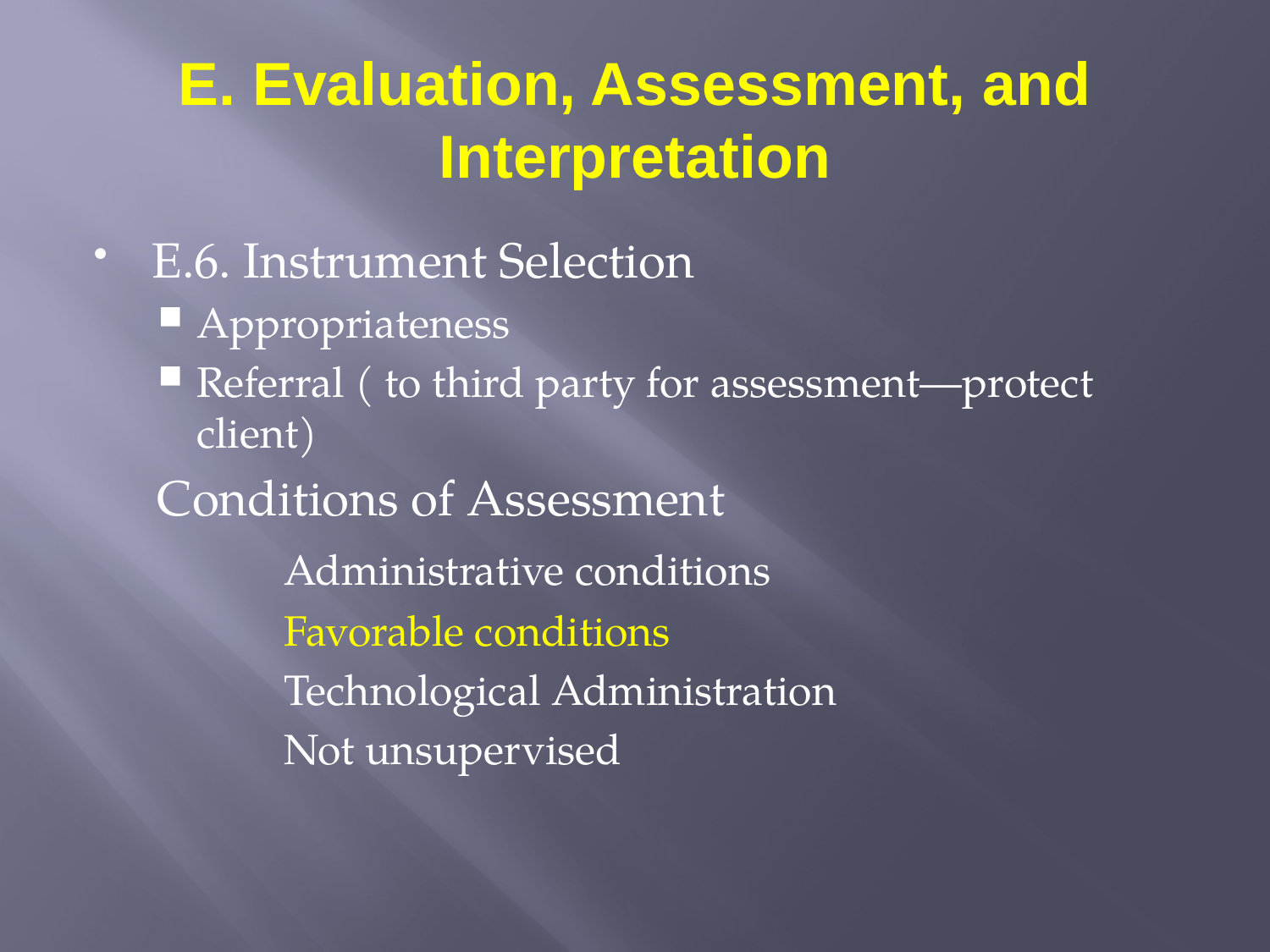

# E. Evaluation, Assessment, and Interpretation
E.6. Instrument Selection
Appropriateness
Referral ( to third party for assessment—protect client)
Conditions of Assessment
	Administrative conditions
	Favorable conditions
	Technological Administration
	Not unsupervised